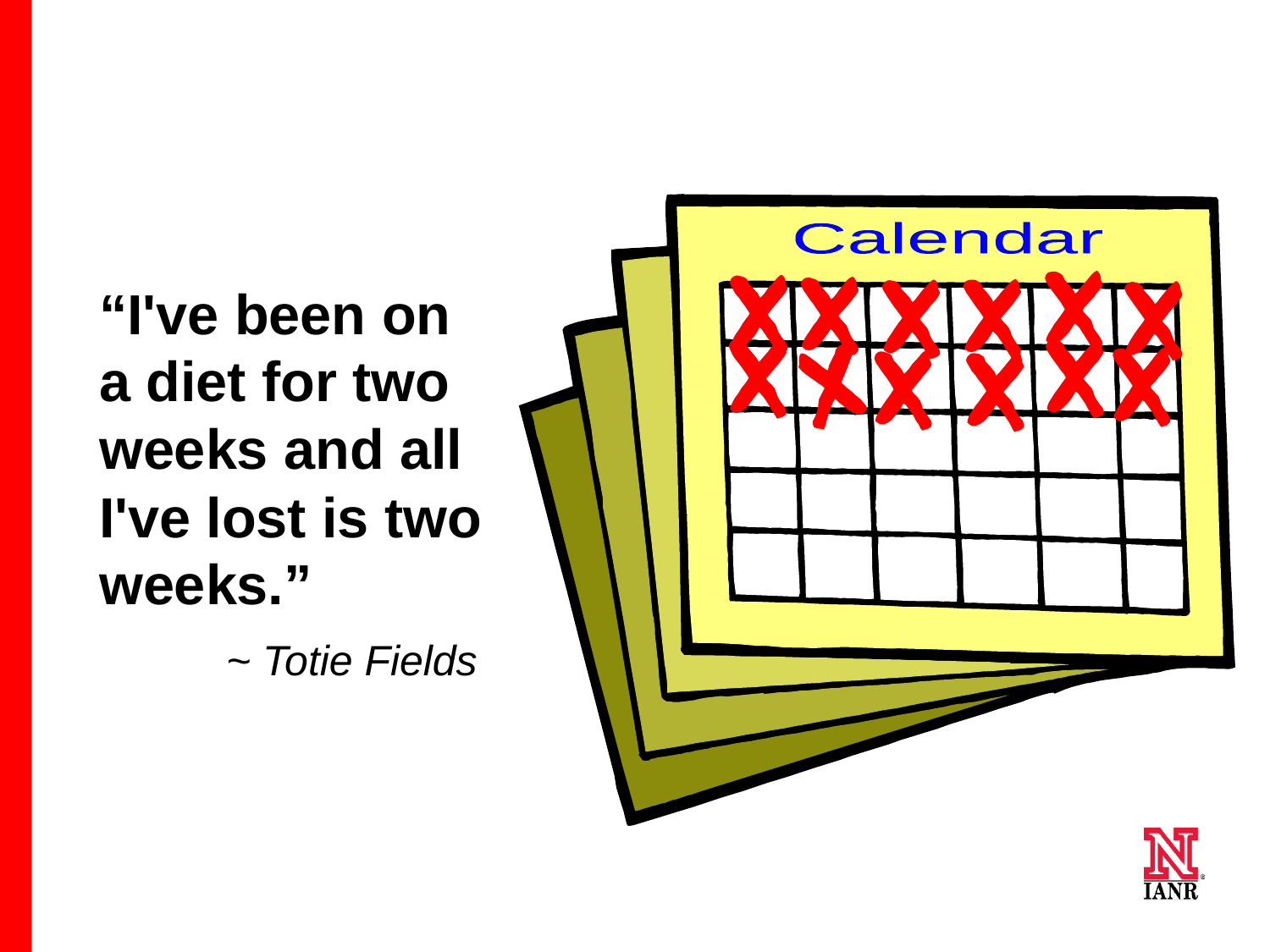

Calendar
	“I've been on a diet for two weeks and all I've lost is two weeks.”
		~ Totie Fields